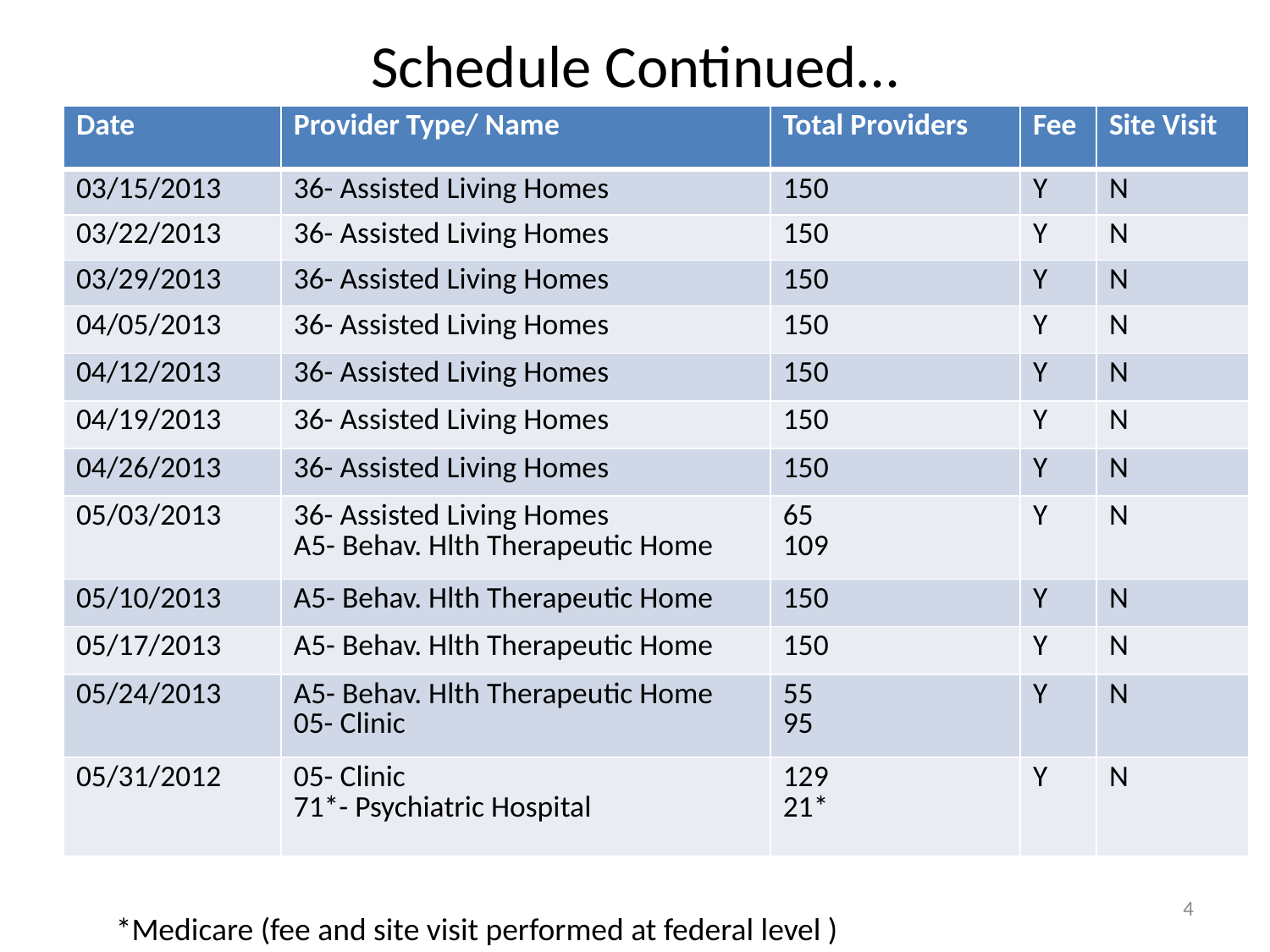

# Schedule Continued…
| Date | Provider Type/ Name | Total Providers | Fee | Site Visit |
| --- | --- | --- | --- | --- |
| 03/15/2013 | 36- Assisted Living Homes | 150 | Y | N |
| 03/22/2013 | 36- Assisted Living Homes | 150 | Y | N |
| 03/29/2013 | 36- Assisted Living Homes | 150 | Y | N |
| 04/05/2013 | 36- Assisted Living Homes | 150 | Y | N |
| 04/12/2013 | 36- Assisted Living Homes | 150 | Y | N |
| 04/19/2013 | 36- Assisted Living Homes | 150 | Y | N |
| 04/26/2013 | 36- Assisted Living Homes | 150 | Y | N |
| 05/03/2013 | 36- Assisted Living Homes A5- Behav. Hlth Therapeutic Home | 65 109 | Y | N |
| 05/10/2013 | A5- Behav. Hlth Therapeutic Home | 150 | Y | N |
| 05/17/2013 | A5- Behav. Hlth Therapeutic Home | 150 | Y | N |
| 05/24/2013 | A5- Behav. Hlth Therapeutic Home 05- Clinic | 55 95 | Y | N |
| 05/31/2012 | 05- Clinic 71\*- Psychiatric Hospital | 129 21\* | Y | N |
4
*Medicare (fee and site visit performed at federal level )